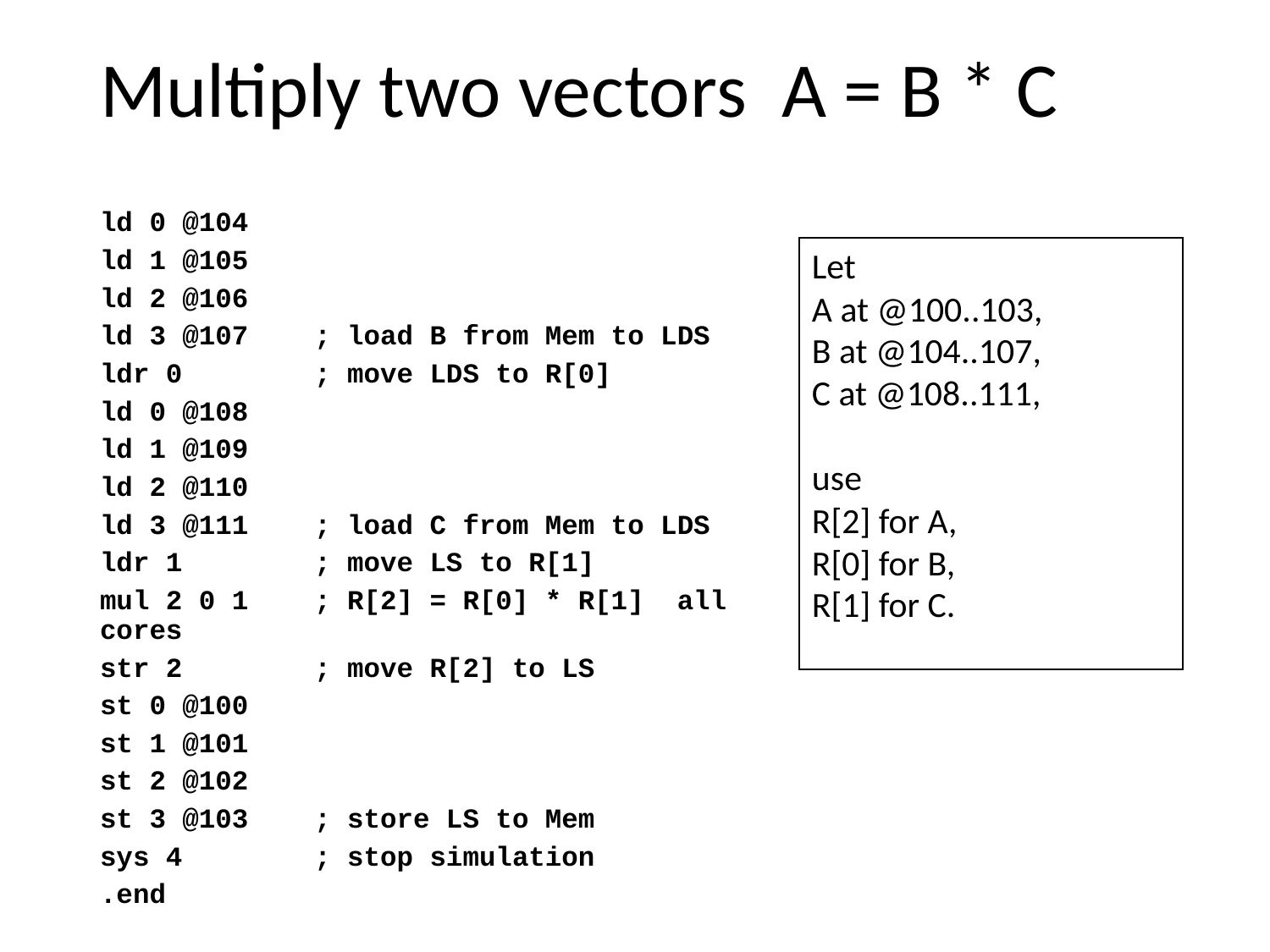

# Multiply two vectors  A = B * C
ld 0 @104
ld 1 @105
ld 2 @106
ld 3 @107    ; load B from Mem to LDS
ldr 0        ; move LDS to R[0]
ld 0 @108
ld 1 @109
ld 2 @110
ld 3 @111    ; load C from Mem to LDS
ldr 1        ; move LS to R[1]
mul 2 0 1    ; R[2] = R[0] * R[1]  all cores
str 2        ; move R[2] to LS
st 0 @100
st 1 @101
st 2 @102
st 3 @103    ; store LS to Mem
sys 4        ; stop simulation
.end

Let
A at @100..103,
B at @104..107,
C at @108..111,

use
R[2] for A,
R[0] for B,
R[1] for C.